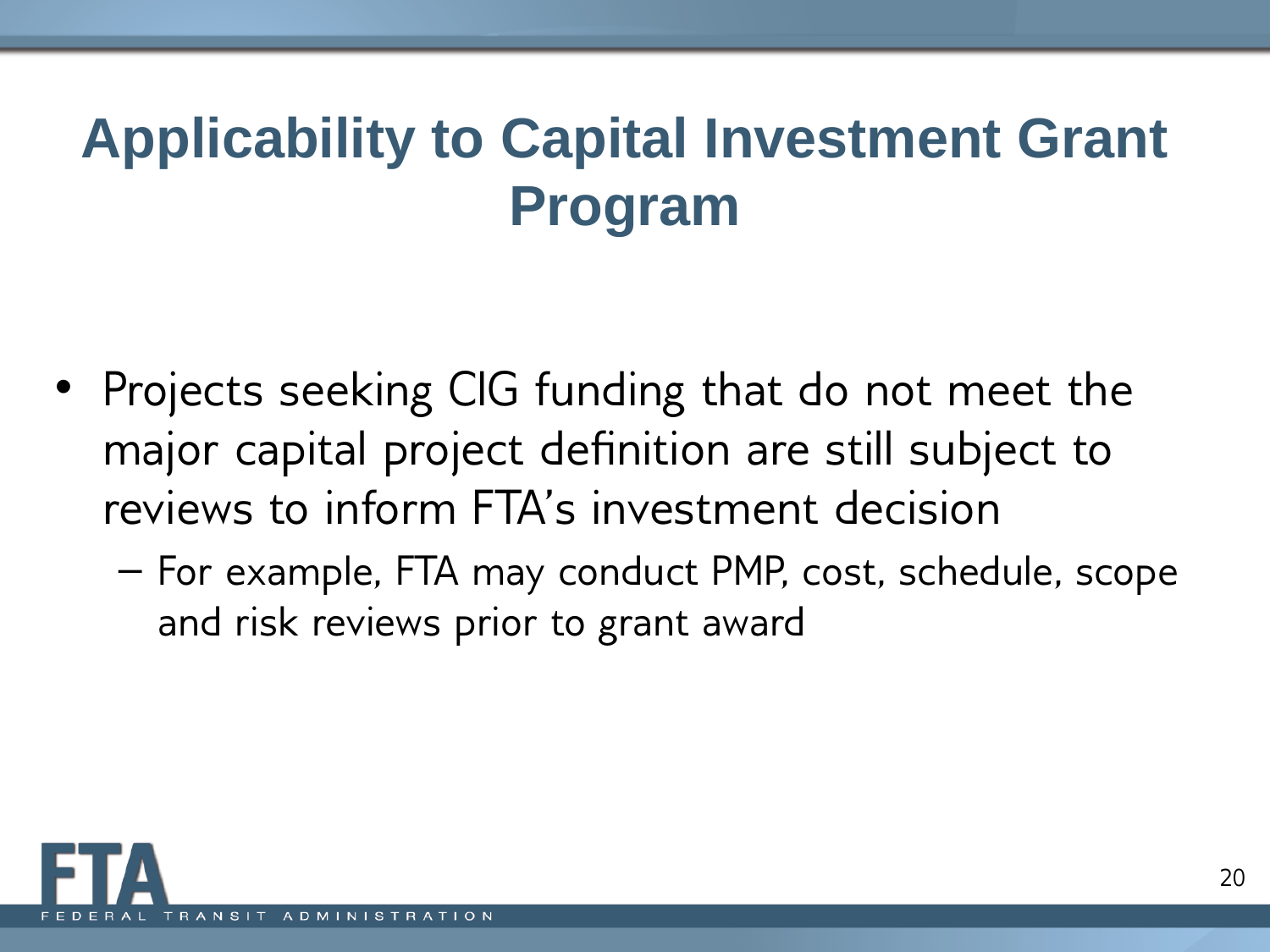

Applicability to Capital Investment Grant Program

Projects seeking CIG funding that do not meet the major capital project definition are still subject to reviews to inform FTA’s investment decision
For example, FTA may conduct PMP, cost, schedule, scope and risk reviews prior to grant award
20